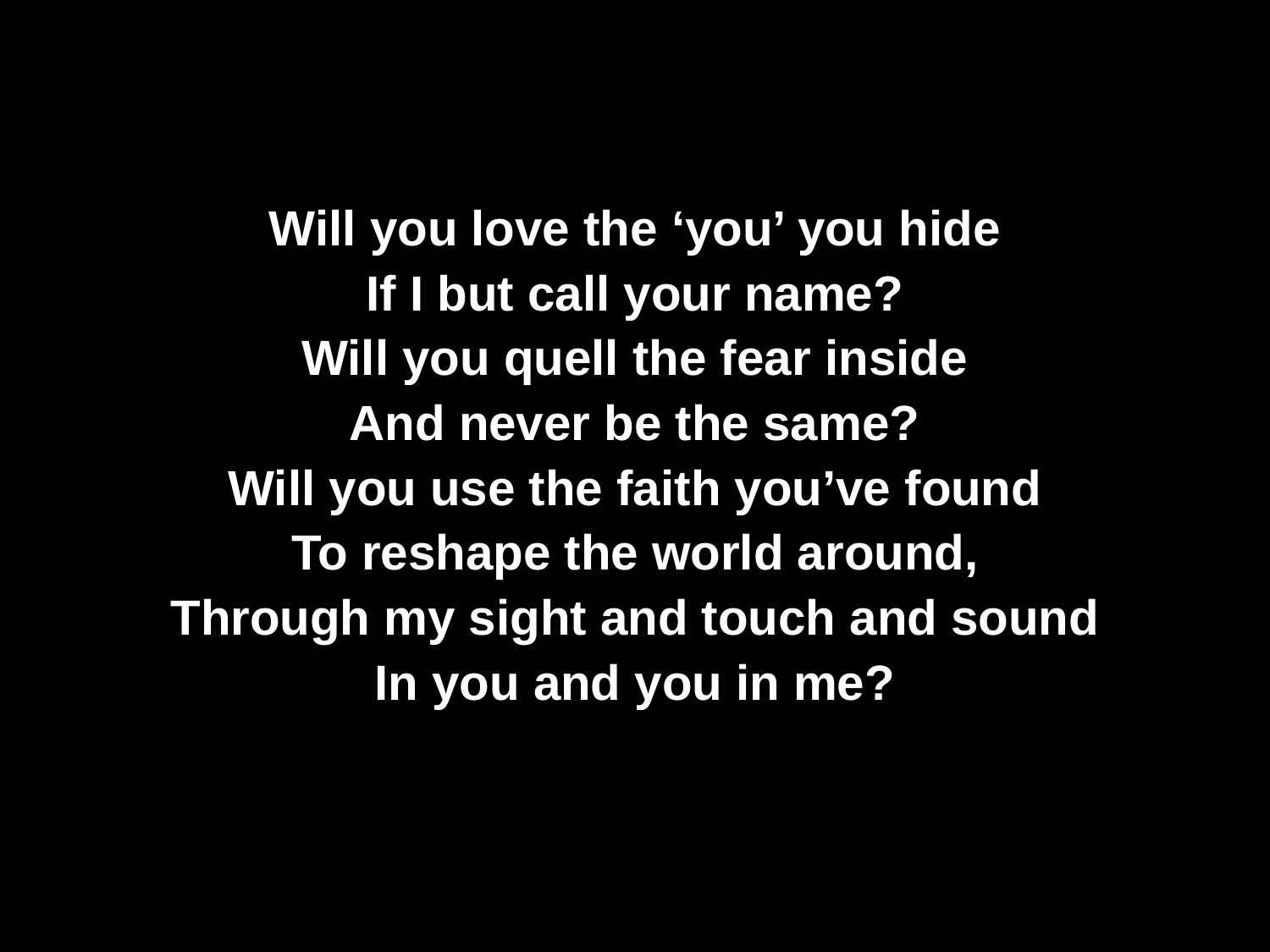

Will you love the ‘you’ you hide
If I but call your name?
Will you quell the fear inside
And never be the same?
Will you use the faith you’ve found
To reshape the world around,
Through my sight and touch and sound
In you and you in me?